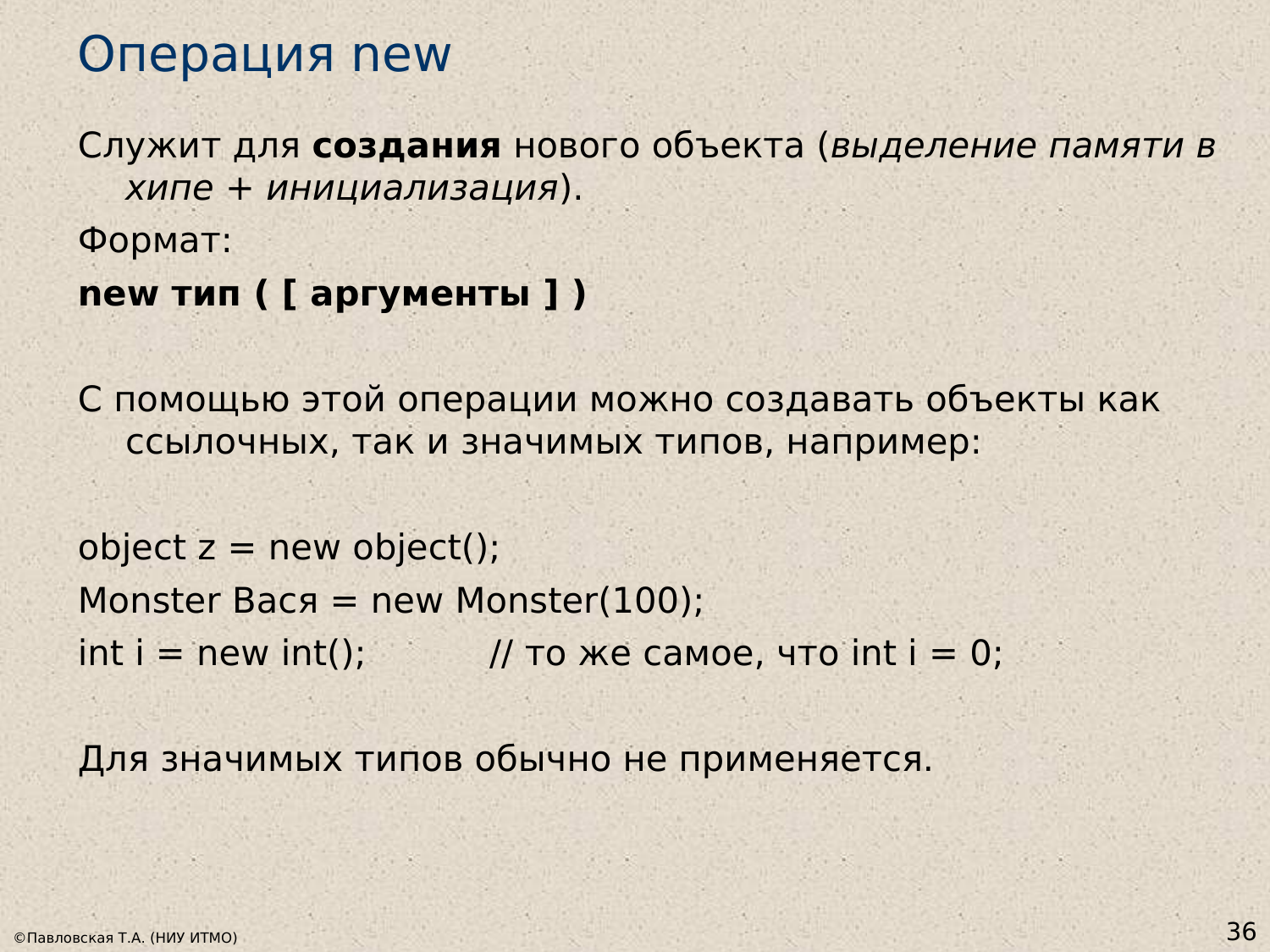

# Операция new
Cлужит для создания нового объекта (выделение памяти в хипе + инициализация).
Формат:
new тип ( [ аргументы ] )

С помощью этой операции можно создавать объекты как ссылочных, так и значимых типов, например:

object z = new object();
Monster Вася = new Monster(100);
int i = new int();           // то же самое, что int i = 0;

Для значимых типов обычно не применяется.
36
©Павловская Т.А. (НИУ ИТМО)